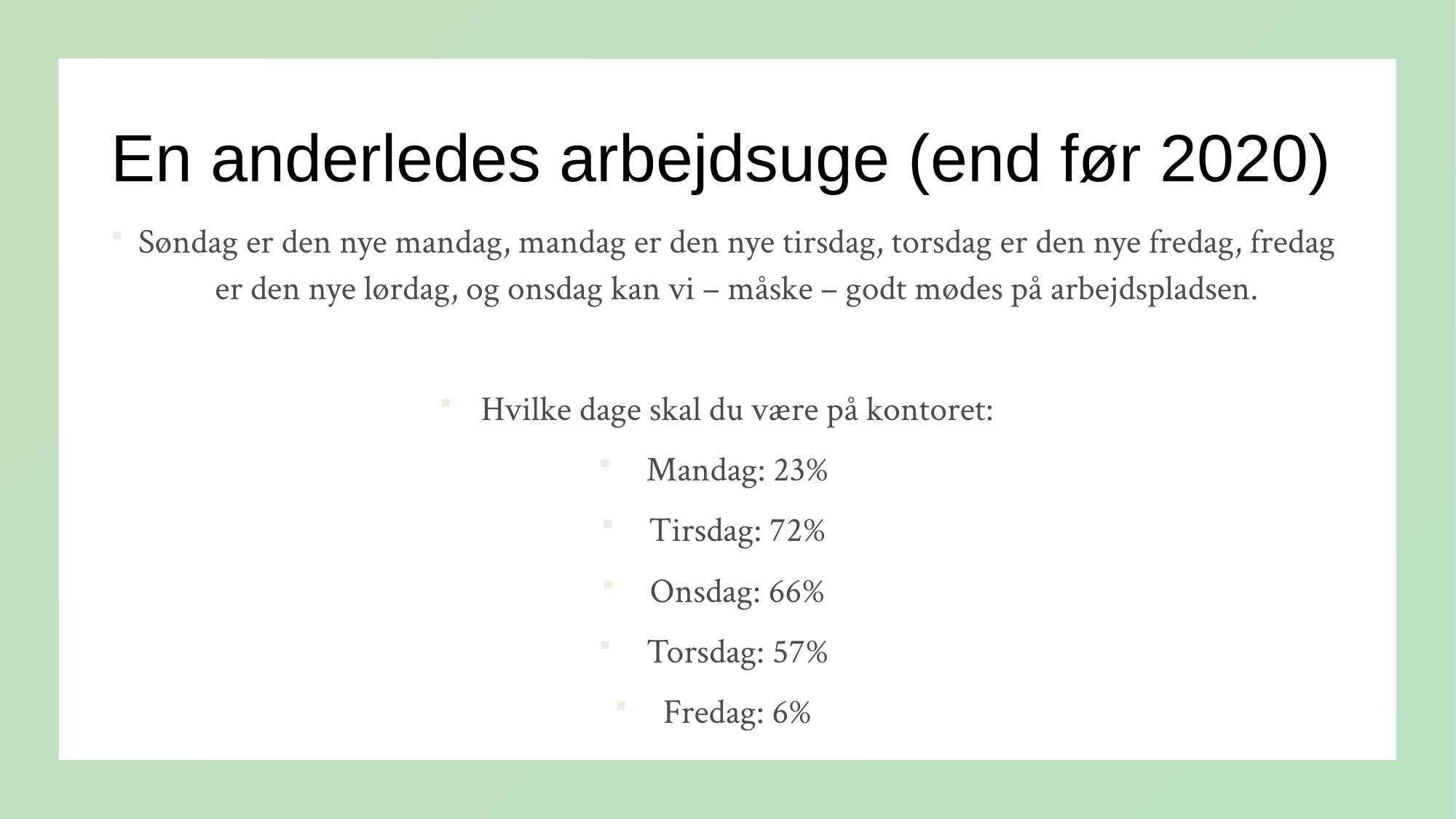

# En anderledes arbejdsuge (end før 2020)
Søndag er den nye mandag, mandag er den nye tirsdag, torsdag er den nye fredag, fredag er den nye lørdag, og onsdag kan vi – måske – godt mødes på arbejdspladsen.

Hvilke dage skal du være på kontoret:
Mandag: 23%
Tirsdag: 72%
Onsdag: 66%
Torsdag: 57%
Fredag: 6%